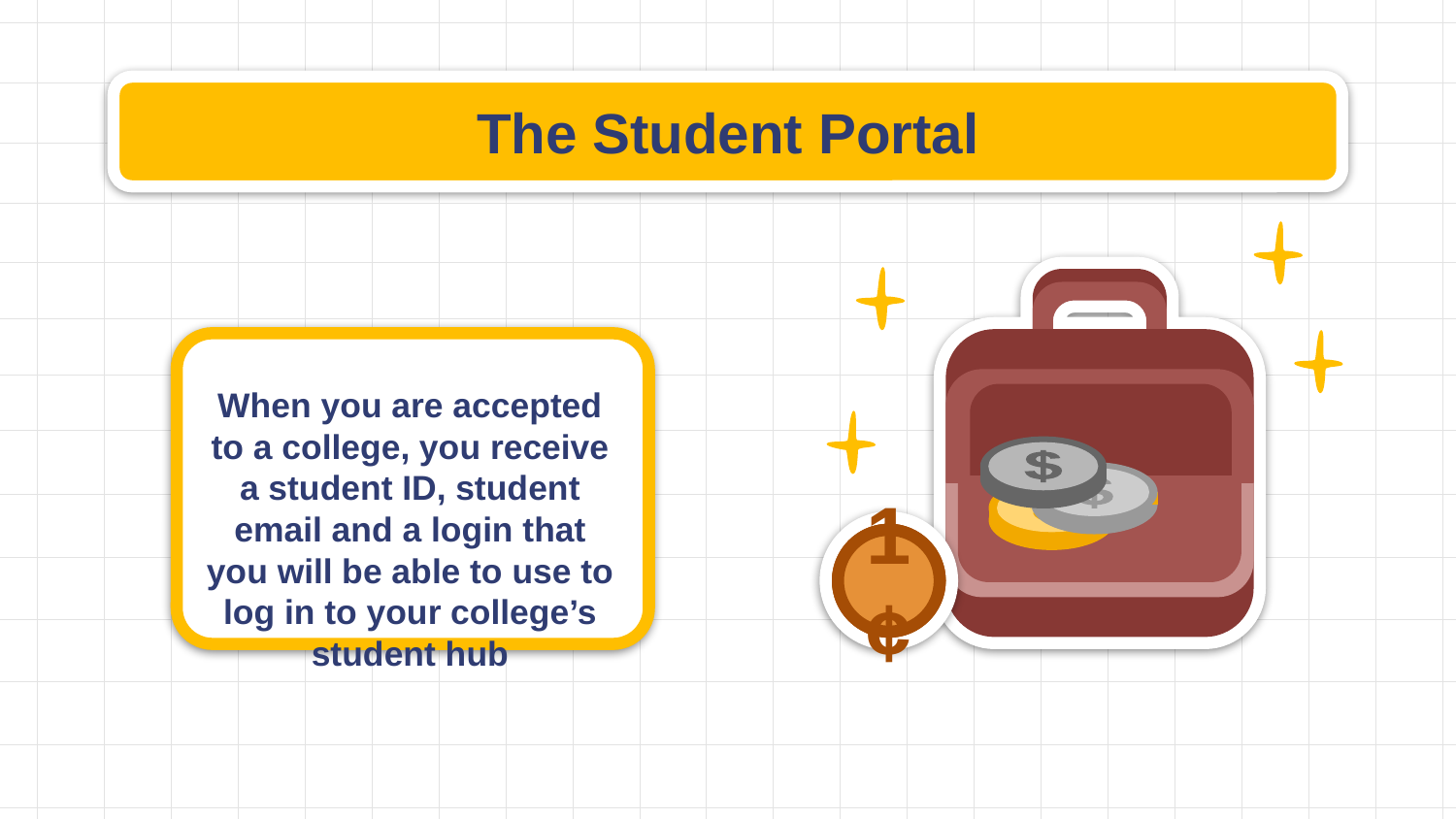

# The Student Portal
When you are accepted to a college, you receive a student ID, student email and a login that you will be able to use to log in to your college’s student hub